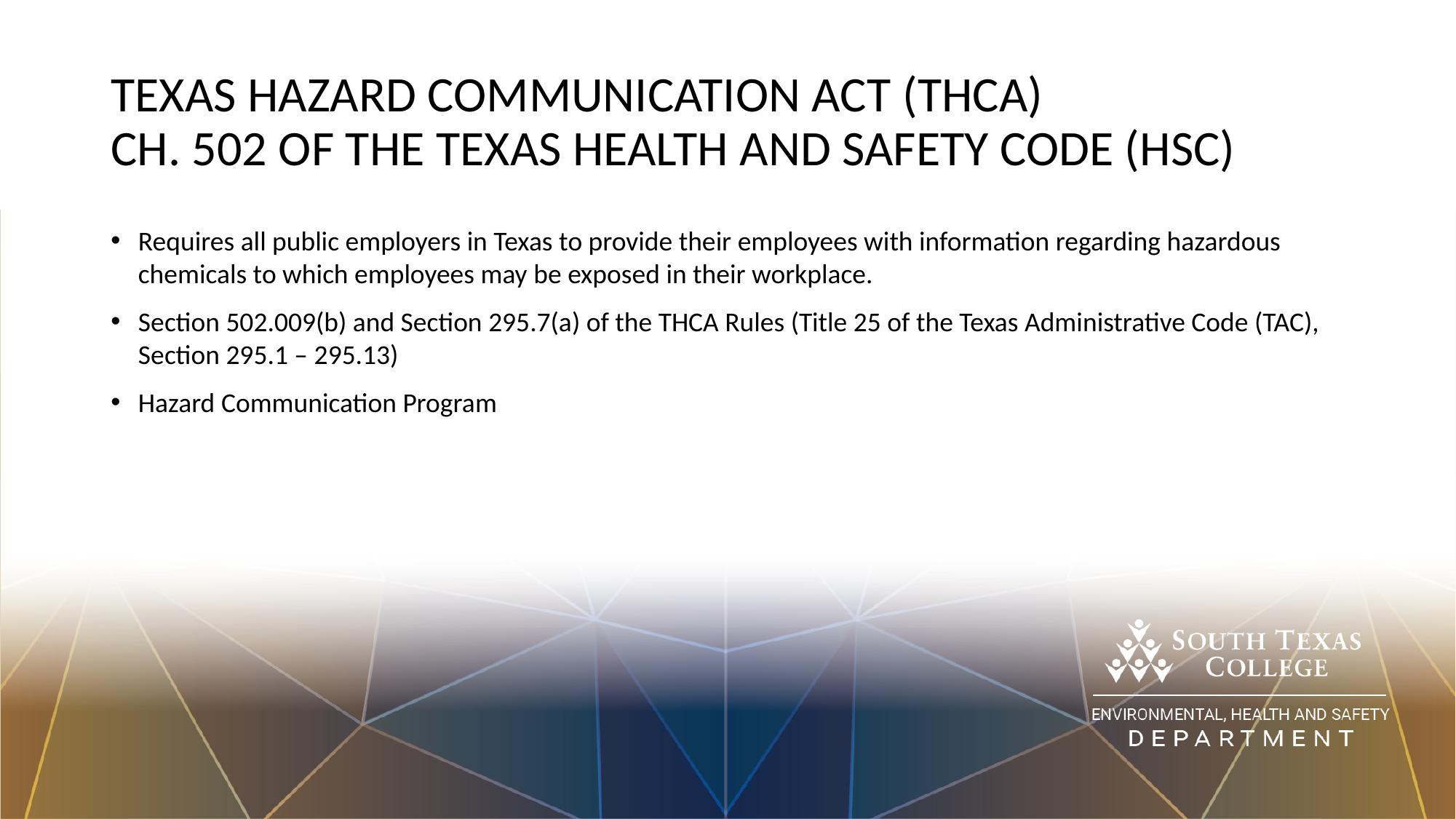

# TEXAS HAZARD COMMUNICATION ACT (THCA) CH. 502 OF THE TEXAS HEALTH AND SAFETY CODE (HSC)
Requires all public employers in Texas to provide their employees with information regarding hazardous chemicals to which employees may be exposed in their workplace.
Section 502.009(b) and Section 295.7(a) of the THCA Rules (Title 25 of the Texas Administrative Code (TAC), Section 295.1 – 295.13)
Hazard Communication Program